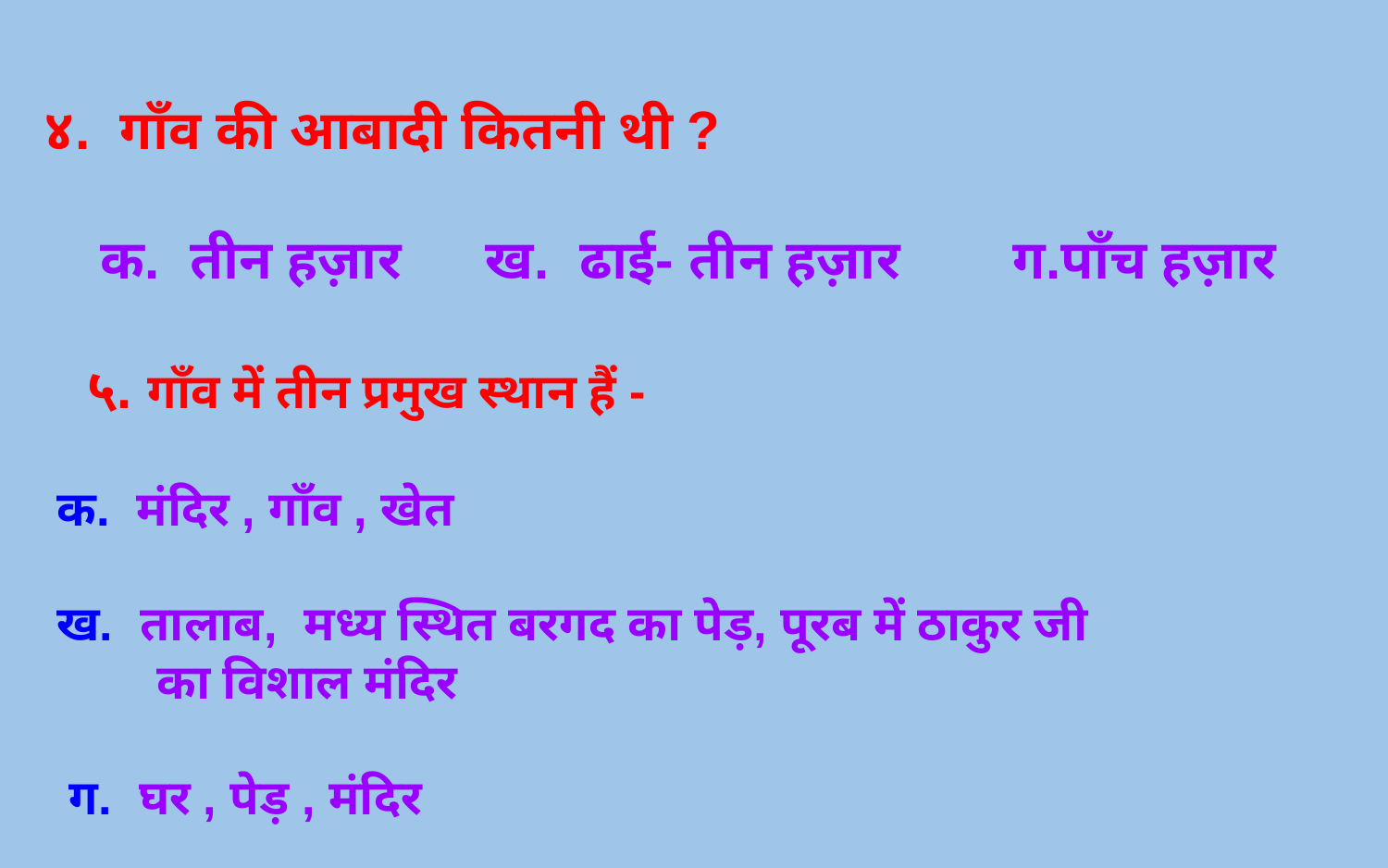

४.  गाँव की आबादी कितनी थी ?

    क.  तीन हज़ार      ख.  ढाई- तीन हज़ार        ग.पाँच हज़ार

   ५. गाँव में तीन प्रमुख स्थान हैं -

 क.  मंदिर , गाँव , खेत

 ख.  तालाब,  मध्य स्थित बरगद का पेड़, पूरब में ठाकुर जी
         का विशाल मंदिर

  ग.  घर , पेड़ , मंदिर